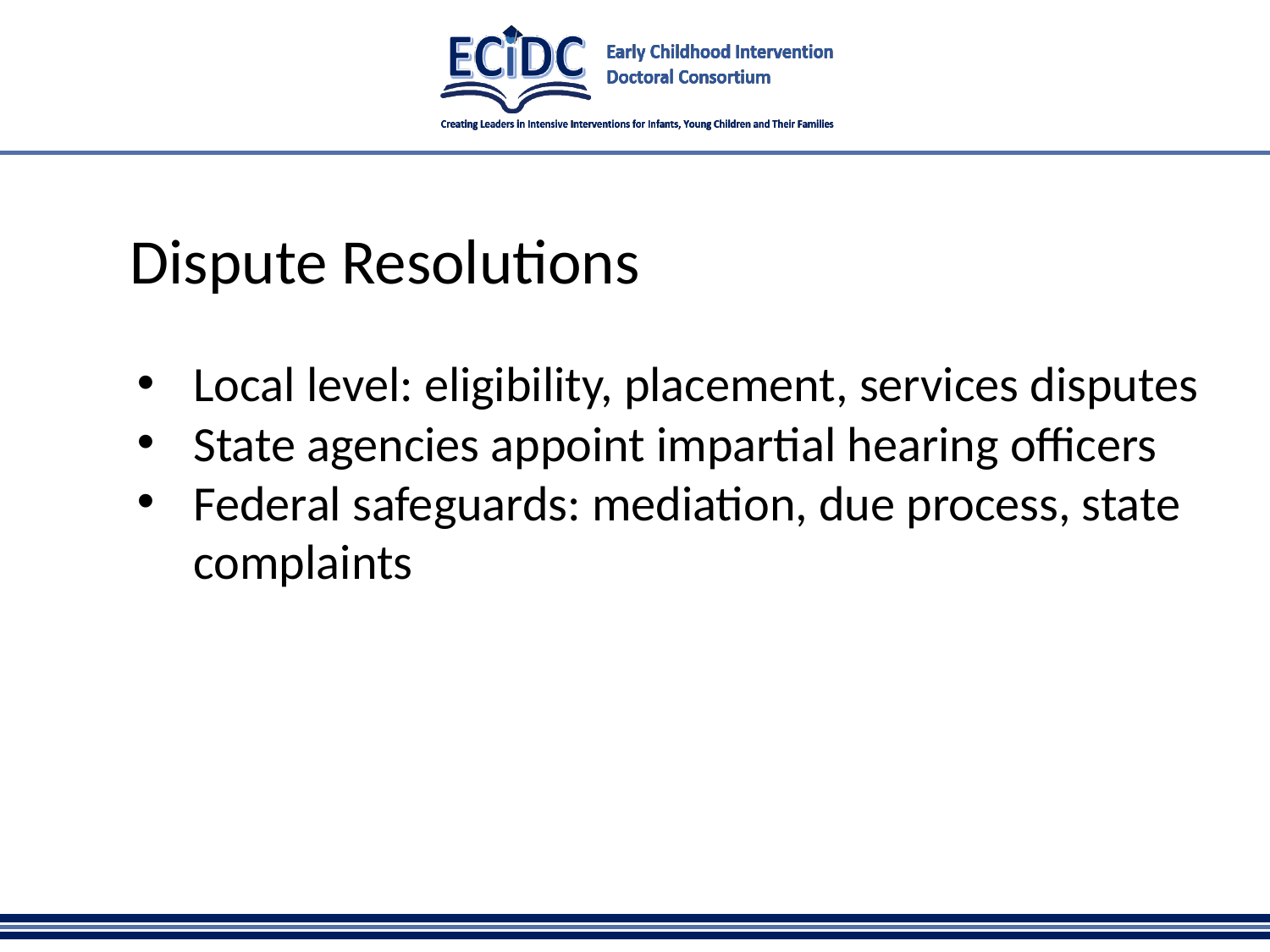

# Dispute Resolutions
Local level: eligibility, placement, services disputes
State agencies appoint impartial hearing officers
Federal safeguards: mediation, due process, state complaints